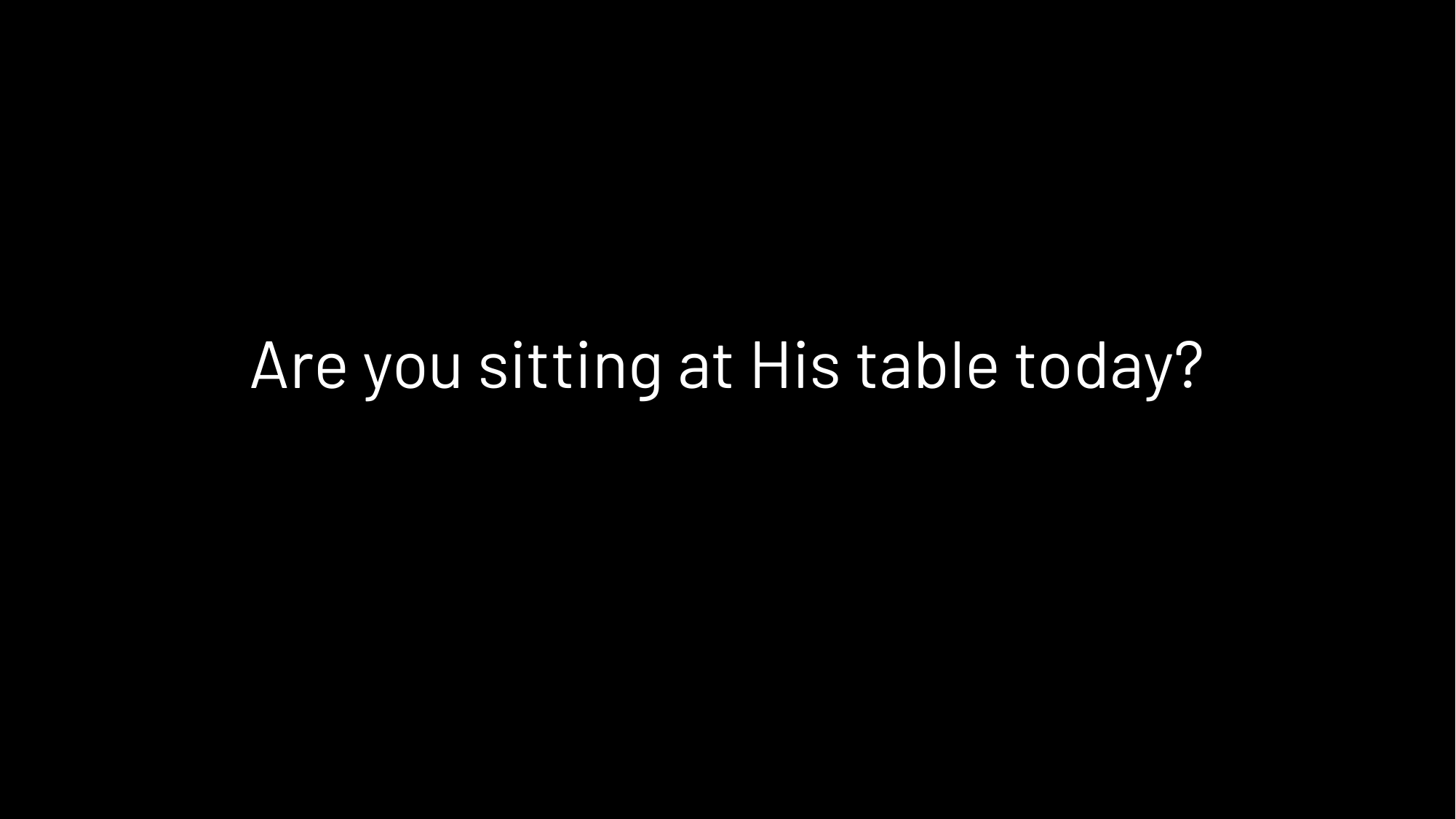

# Are you sitting at His table today?